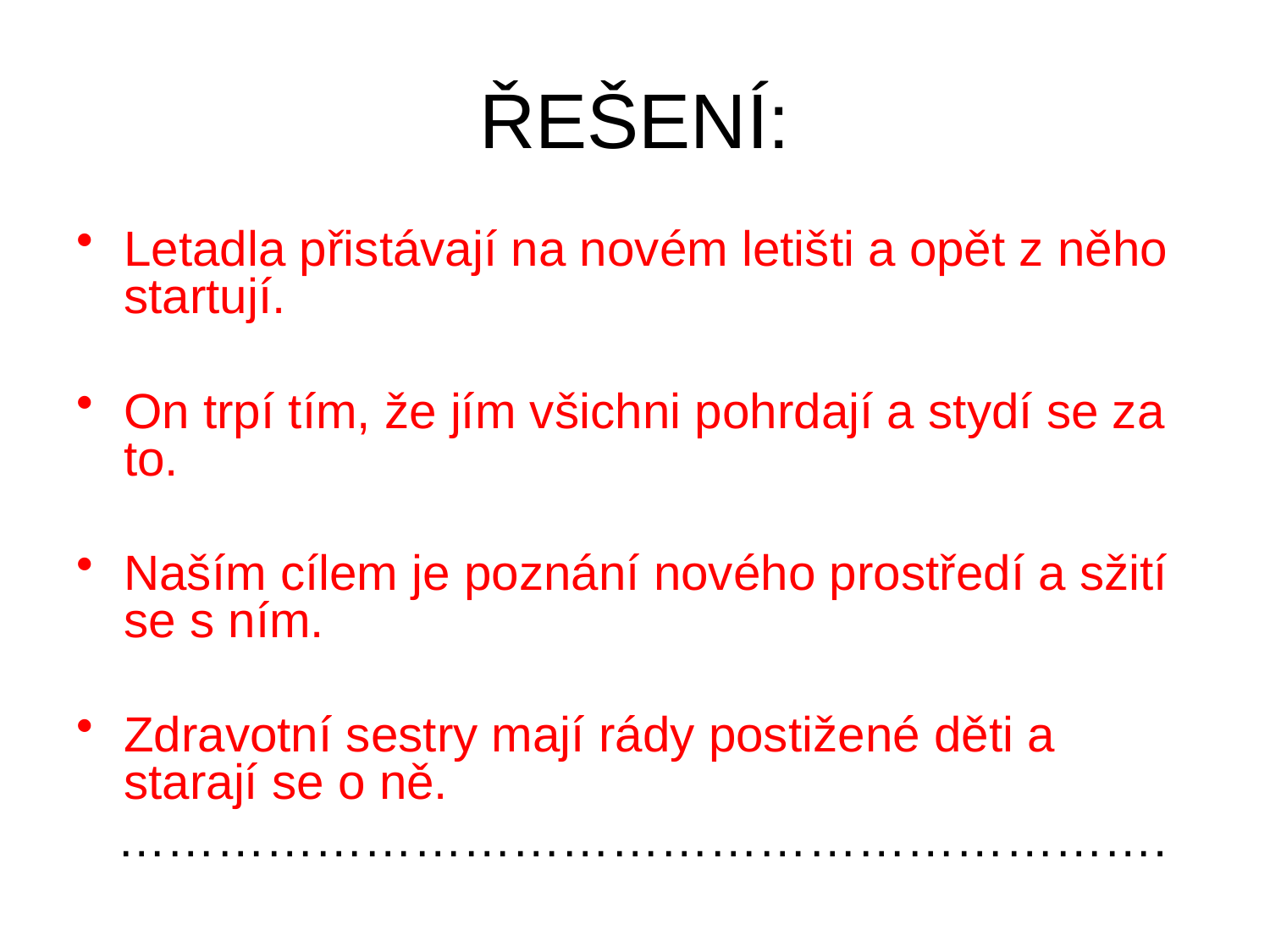

# ŘEŠENÍ:
Letadla přistávají na novém letišti a opět z něho startují.

On trpí tím, že jím všichni pohrdají a stydí se za to.

Naším cílem je poznání nového prostředí a sžití se s ním.

Zdravotní sestry mají rády postižené děti a starají se o ně.
   ……………………………………………………….